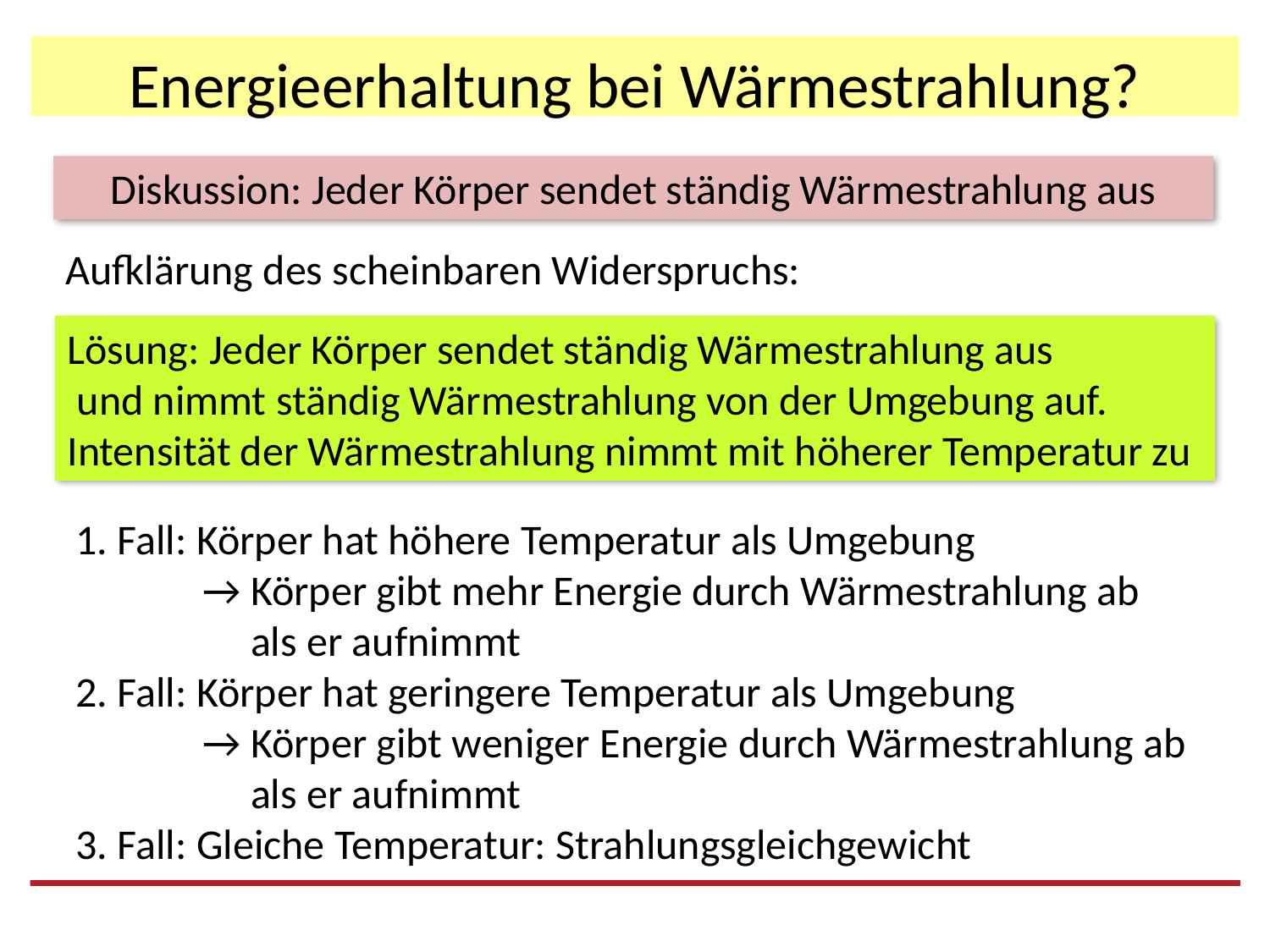

# Energieerhaltung bei Wärmestrahlung?
Diskussion: Jeder Körper sendet ständig Wärmestrahlung aus
Aufklärung des scheinbaren Widerspruchs:
Lösung: Jeder Körper sendet ständig Wärmestrahlung aus
 und nimmt ständig Wärmestrahlung von der Umgebung auf.
Intensität der Wärmestrahlung nimmt mit höherer Temperatur zu
1. Fall: Körper hat höhere Temperatur als Umgebung
	→ Körper gibt mehr Energie durch Wärmestrahlung ab 	     als er aufnimmt
2. Fall: Körper hat geringere Temperatur als Umgebung
	→ Körper gibt weniger Energie durch Wärmestrahlung ab 	     als er aufnimmt
3. Fall: Gleiche Temperatur: Strahlungsgleichgewicht